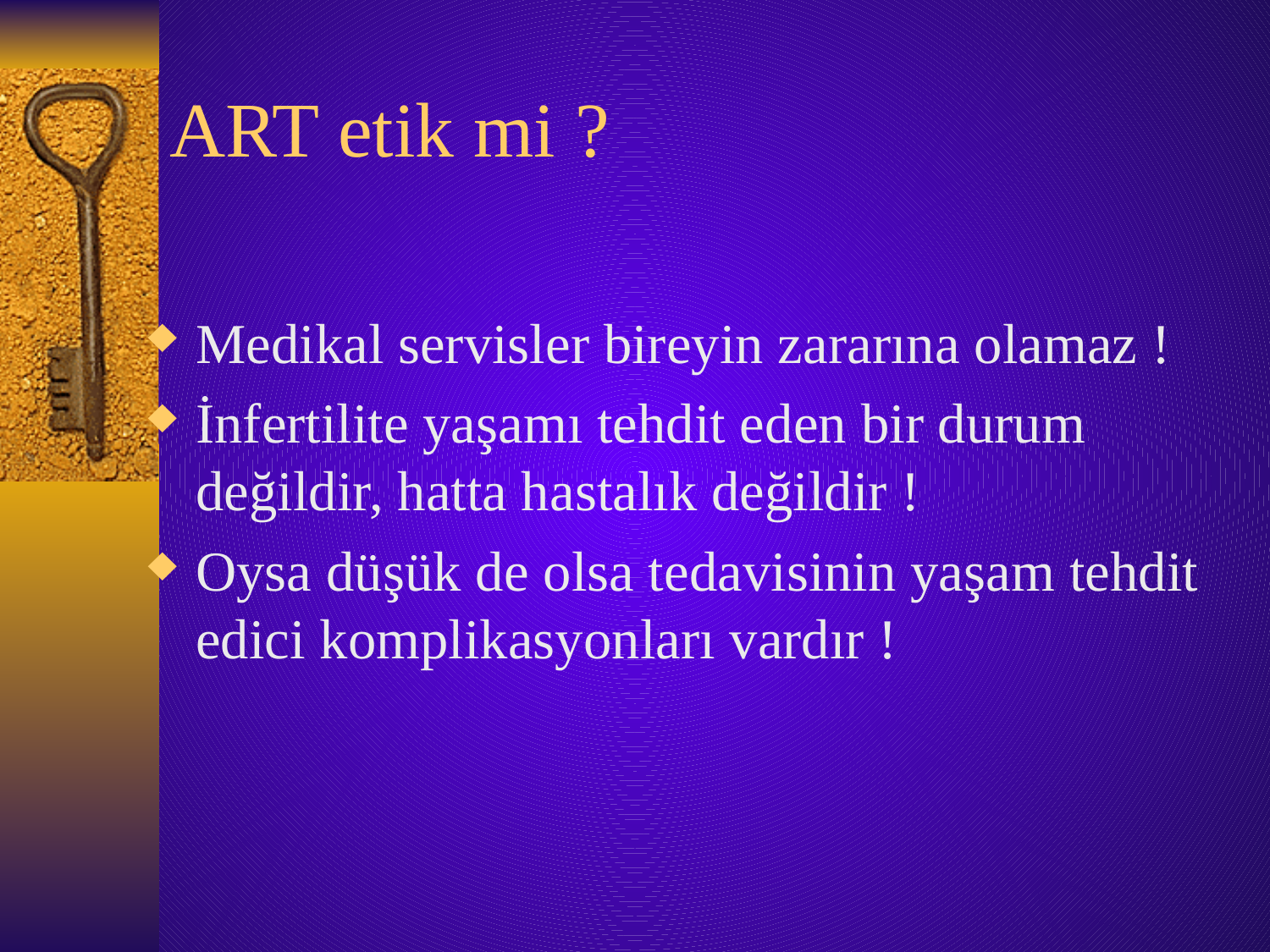

# ART etik mi ?
Medikal servisler bireyin zararına olamaz !
İnfertilite yaşamı tehdit eden bir durum değildir, hatta hastalık değildir !
Oysa düşük de olsa tedavisinin yaşam tehdit edici komplikasyonları vardır !